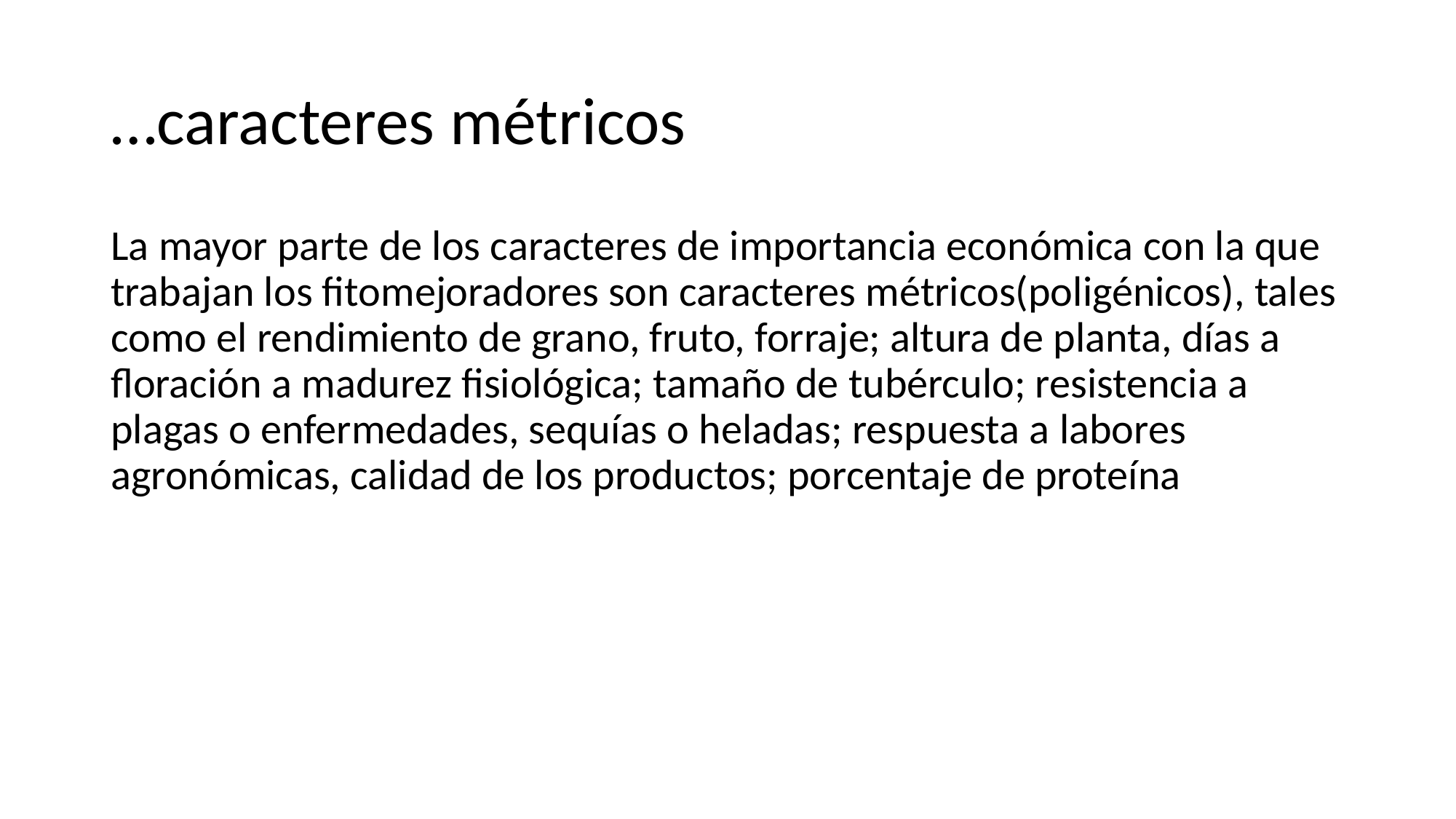

# …caracteres métricos
La mayor parte de los caracteres de importancia económica con la que trabajan los fitomejoradores son caracteres métricos(poligénicos), tales como el rendimiento de grano, fruto, forraje; altura de planta, días a floración a madurez fisiológica; tamaño de tubérculo; resistencia a plagas o enfermedades, sequías o heladas; respuesta a labores agronómicas, calidad de los productos; porcentaje de proteína